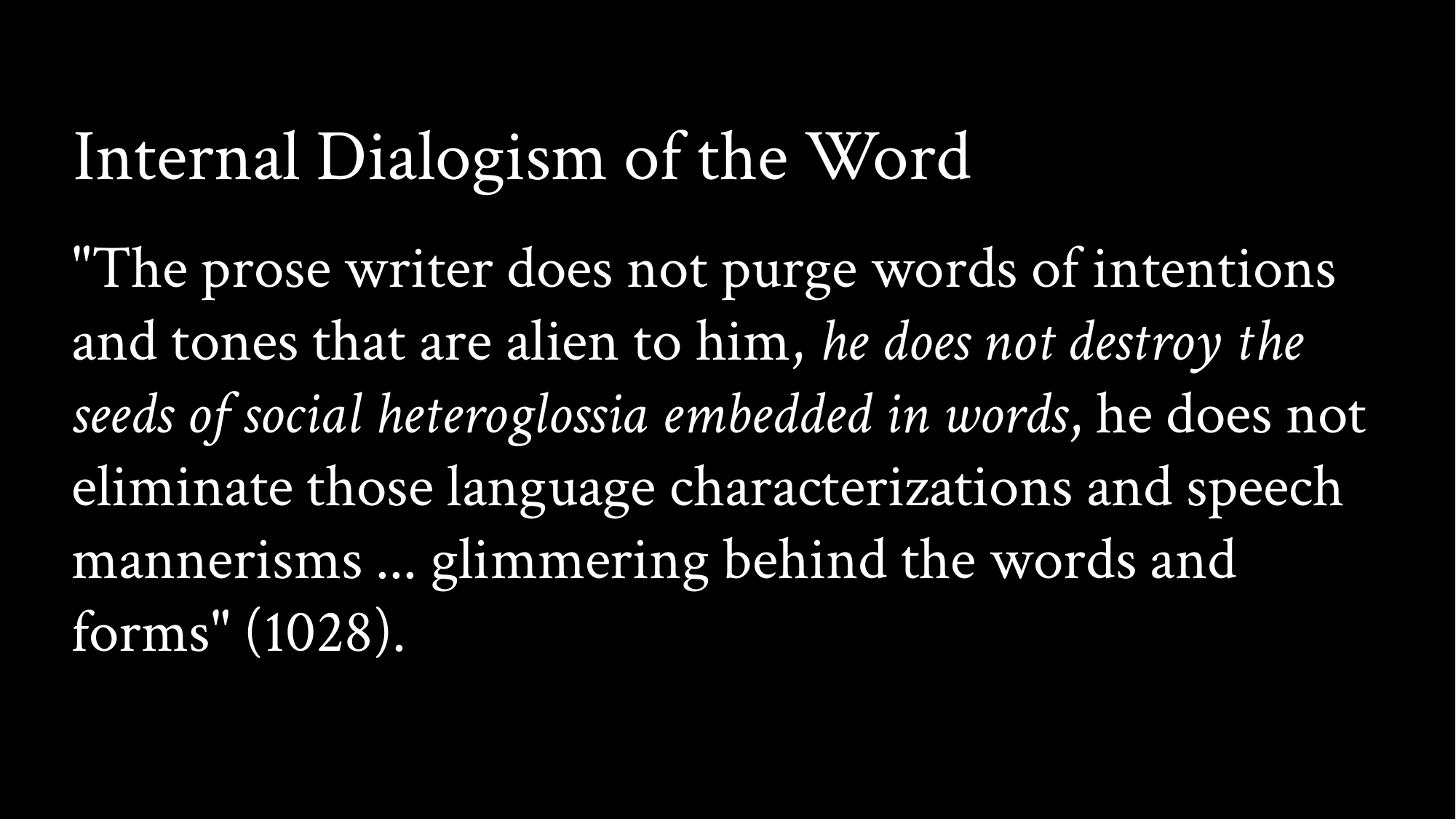

# Internal Dialogism of the Word
"The prose writer does not purge words of intentions and tones that are alien to him, he does not destroy the seeds of social heteroglossia embedded in words, he does not eliminate those language characterizations and speech mannerisms ... glimmering behind the words and forms" (1028).